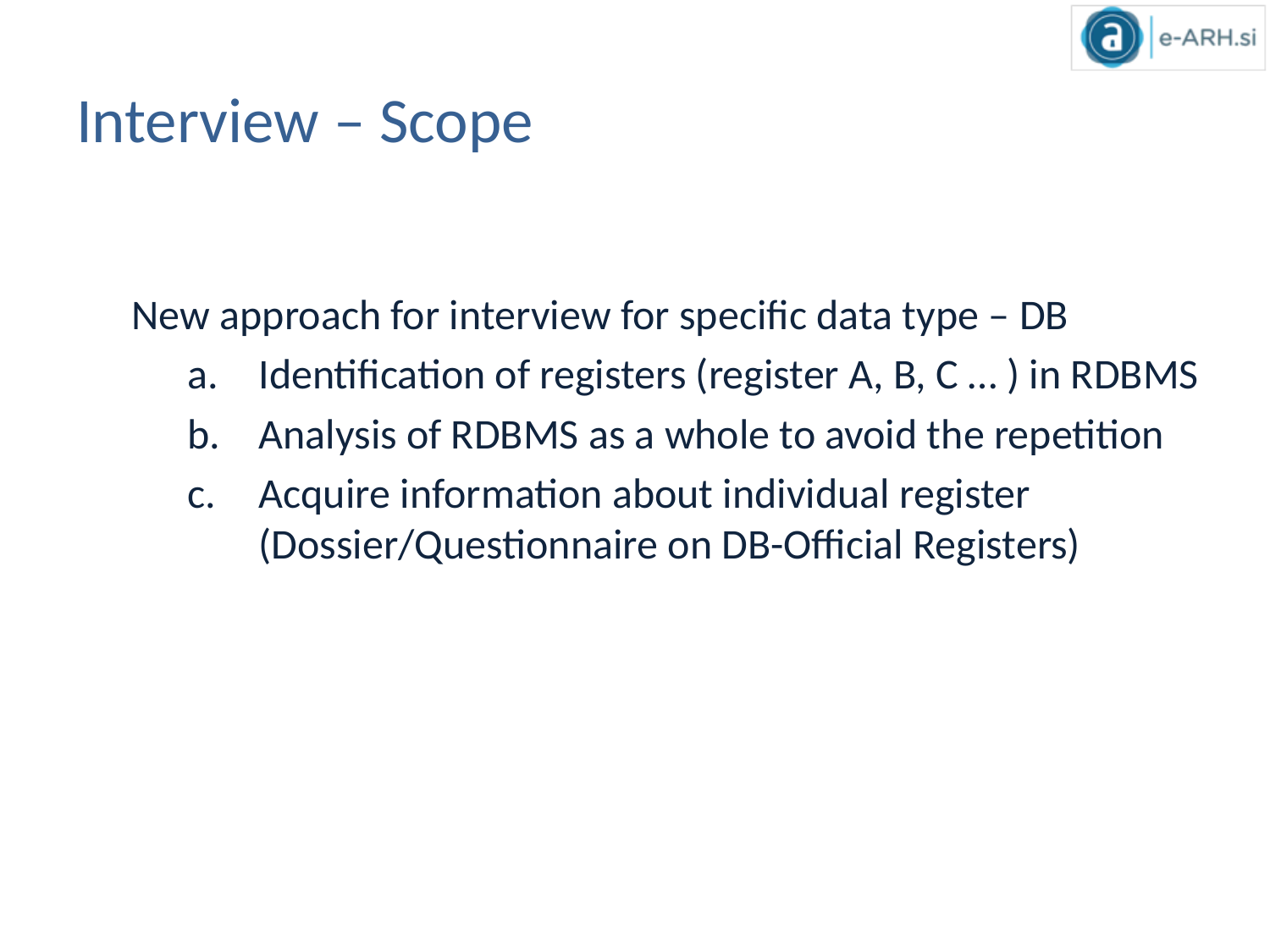

# Interview – Scope

New approach for interview for specific data type – DB
Identification of registers (register A, B, C … ) in RDBMS
Analysis of RDBMS as a whole to avoid the repetition
Acquire information about individual register
(Dossier/Questionnaire on DB-Official Registers)